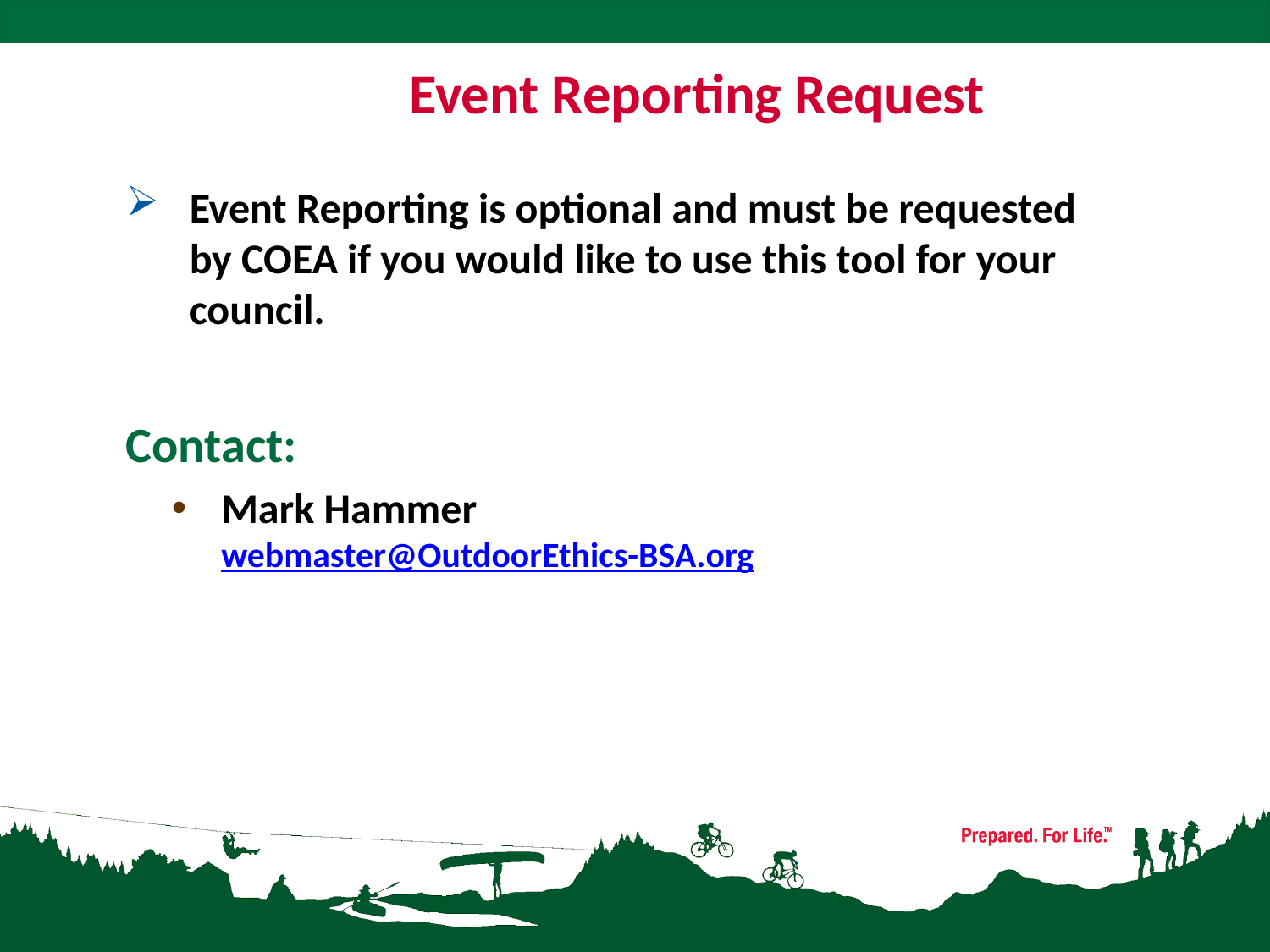

# Event Reporting Request
Event Reporting is optional and must be requested by COEA if you would like to use this tool for your council.

Contact:
Mark Hammer
webmaster@OutdoorEthics-BSA.org